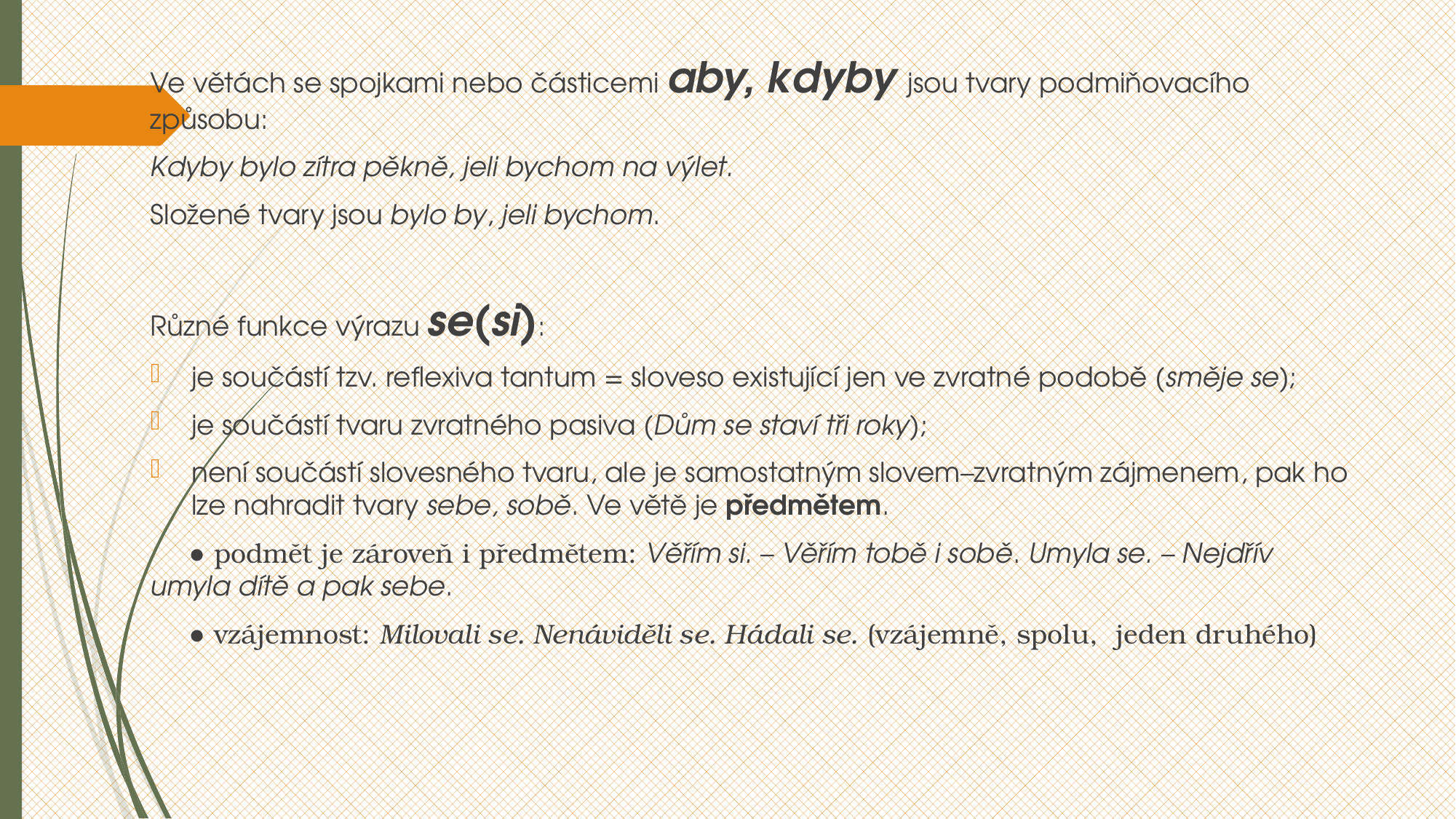

Ve větách se spojkami nebo částicemi aby, kdyby jsou tvary podmiňovacího způsobu:
Kdyby bylo zítra pěkně, jeli bychom na výlet.
Složené tvary jsou bylo by, jeli bychom.

Různé funkce výrazu se(si):
je součástí tzv. reflexiva tantum = sloveso existující jen ve zvratné podobě (směje se);
je součástí tvaru zvratného pasiva (Dům se staví tři roky);
není součástí slovesného tvaru, ale je samostatným slovem–zvratným zájmenem, pak ho lze nahradit tvary sebe, sobě. Ve větě je předmětem.
     ● podmět je zároveň i předmětem: Věřím si. – Věřím tobě i sobě. Umyla se. – Nejdřív umyla dítě a pak sebe.
     ● vzájemnost: Milovali se. Nenáviděli se. Hádali se. (vzájemně, spolu,  jeden druhého)